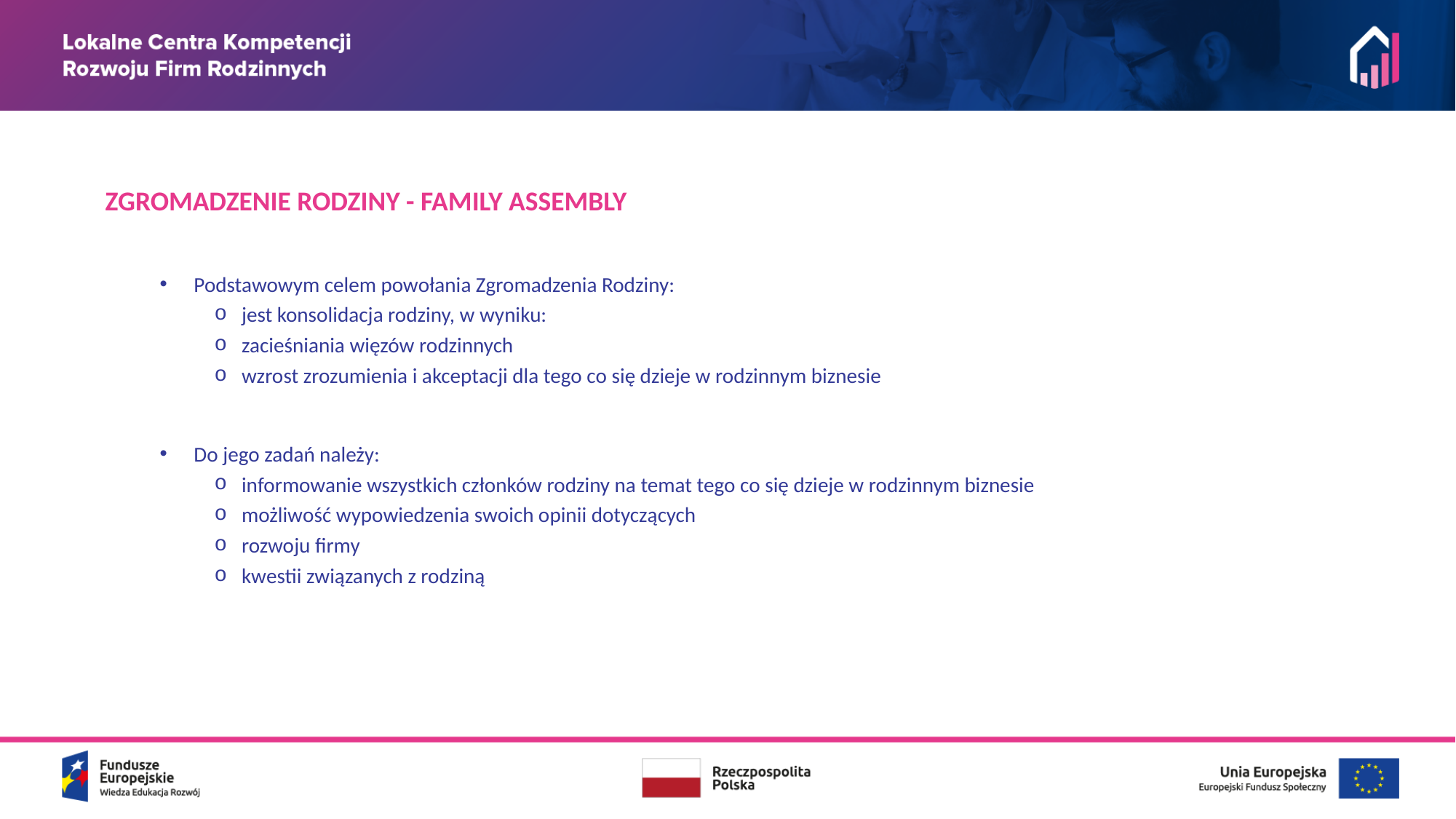

ZGROMADZENIE RODZINY - FAMILY ASSEMBLY

Podstawowym celem powołania Zgromadzenia Rodziny:
jest konsolidacja rodziny, w wyniku:
zacieśniania więzów rodzinnych
wzrost zrozumienia i akceptacji dla tego co się dzieje w rodzinnym biznesie

Do jego zadań należy:
informowanie wszystkich członków rodziny na temat tego co się dzieje w rodzinnym biznesie
możliwość wypowiedzenia swoich opinii dotyczących
rozwoju firmy
kwestii związanych z rodziną